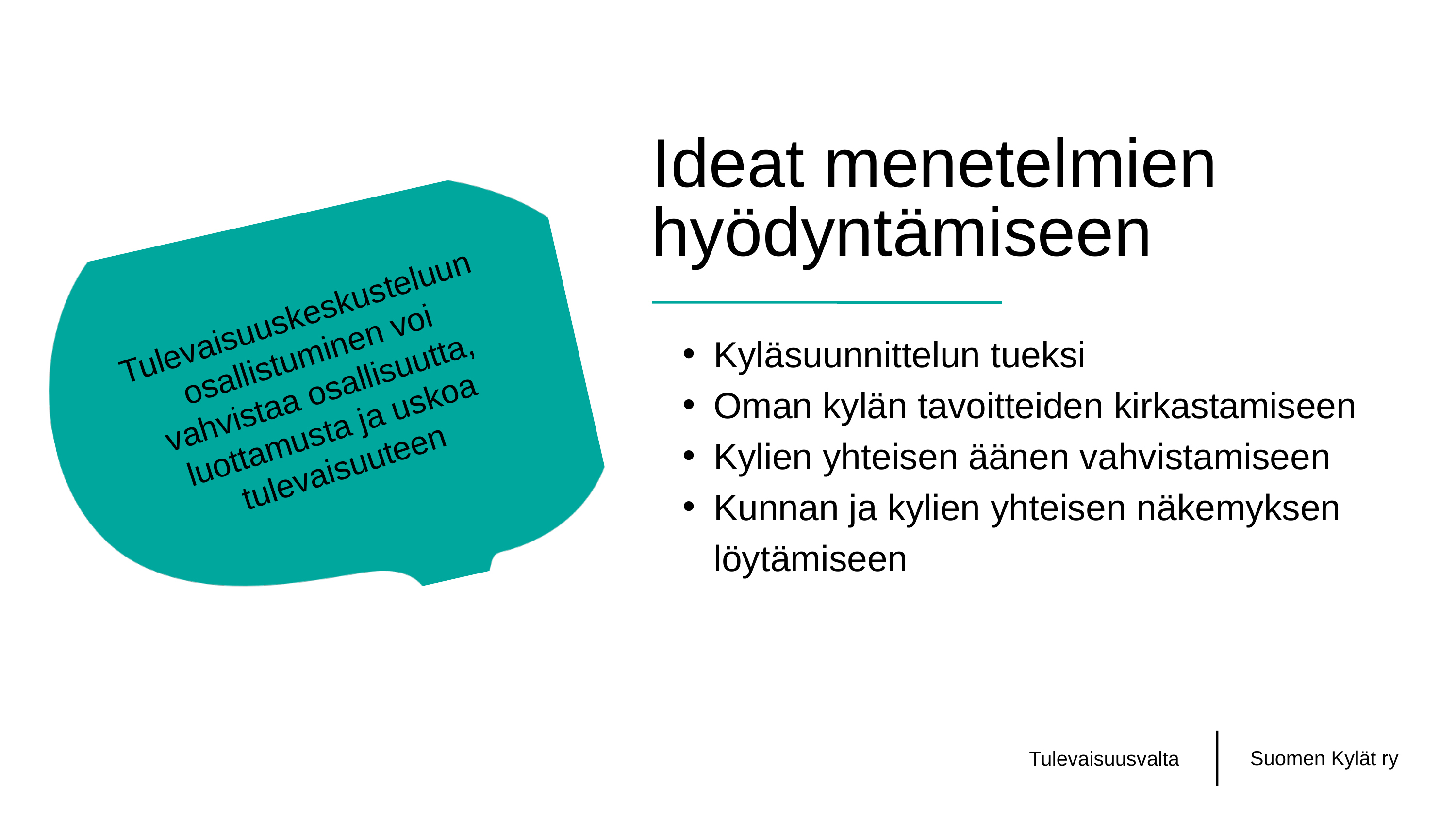

Ideat menetelmien hyödyntämiseen

Tulevaisuuskeskusteluun osallistuminen voi
vahvistaa osallisuutta, luottamusta ja uskoa
tulevaisuuteen

Kyläsuunnittelun tueksi
Oman kylän tavoitteiden kirkastamiseen
Kylien yhteisen äänen vahvistamiseen
Kunnan ja kylien yhteisen näkemyksen löytämiseen

Suomen Kylät ry
Tulevaisuusvalta